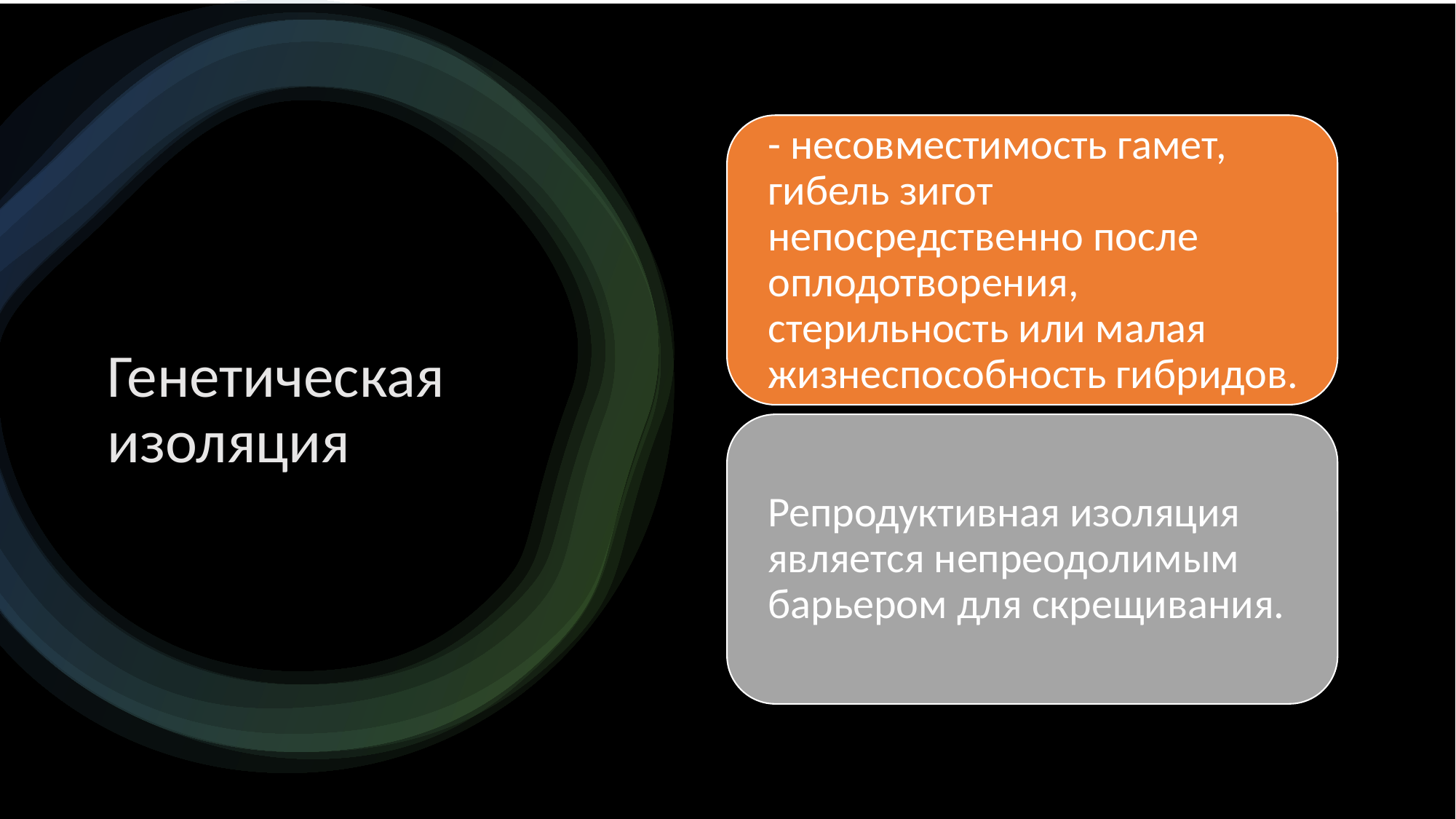

- несовместимость гамет, гибель зигот непосредственно после оплодотворения, стерильность или малая жизнеспособность гибридов.
Репродуктивная изоляция является непреодолимым барьером для скрещивания.
# Генетическая изоляция